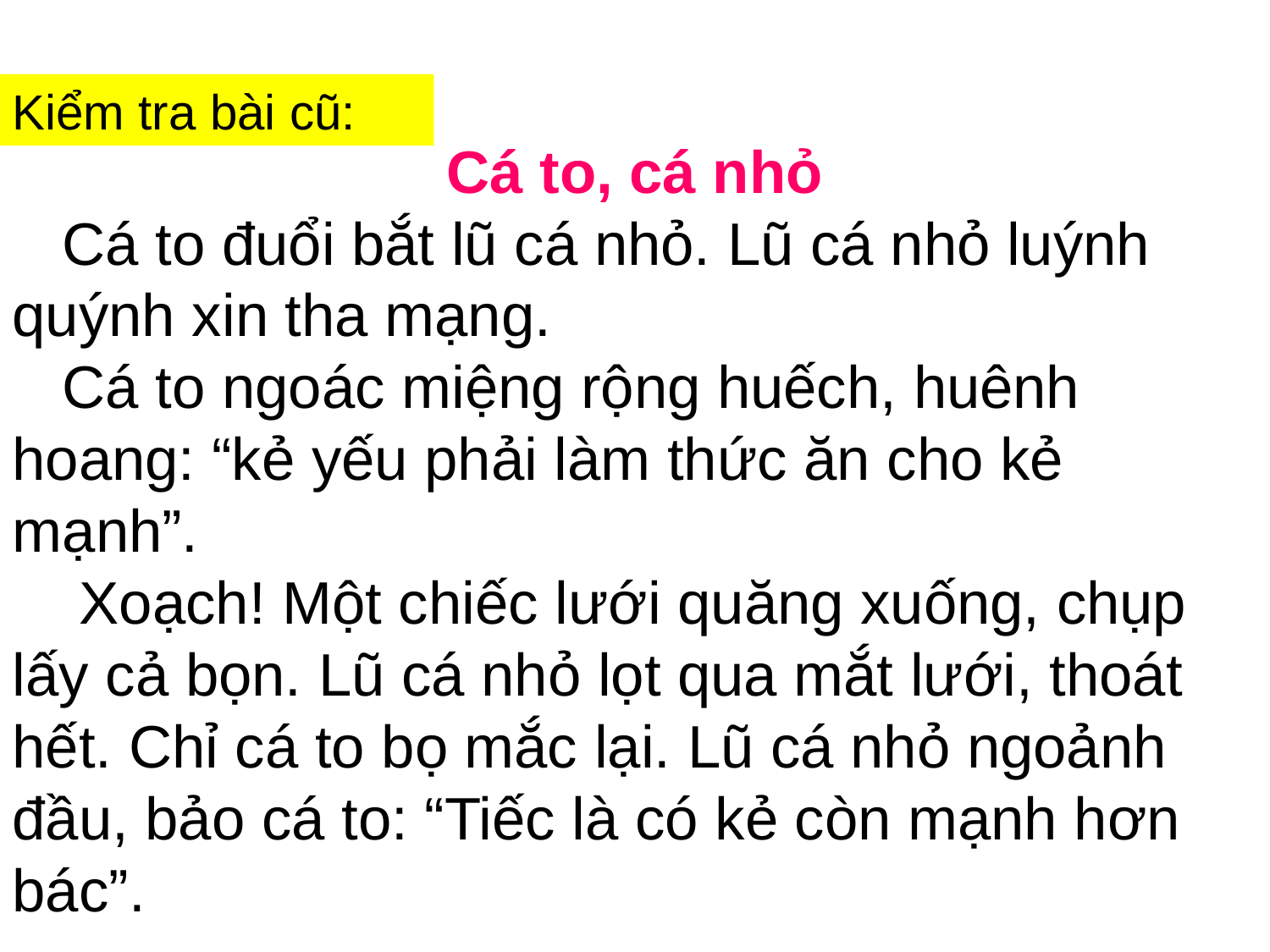

Kiểm tra bài cũ:
Cá to, cá nhỏ
   Cá to đuổi bắt lũ cá nhỏ. Lũ cá nhỏ luýnh quýnh xin tha mạng.
   Cá to ngoác miệng rộng huếch, huênh hoang: “kẻ yếu phải làm thức ăn cho kẻ mạnh”.
    Xoạch! Một chiếc lưới quăng xuống, chụp lấy cả bọn. Lũ cá nhỏ lọt qua mắt lưới, thoát hết. Chỉ cá to bọ mắc lại. Lũ cá nhỏ ngoảnh đầu, bảo cá to: “Tiếc là có kẻ còn mạnh hơn bác”.